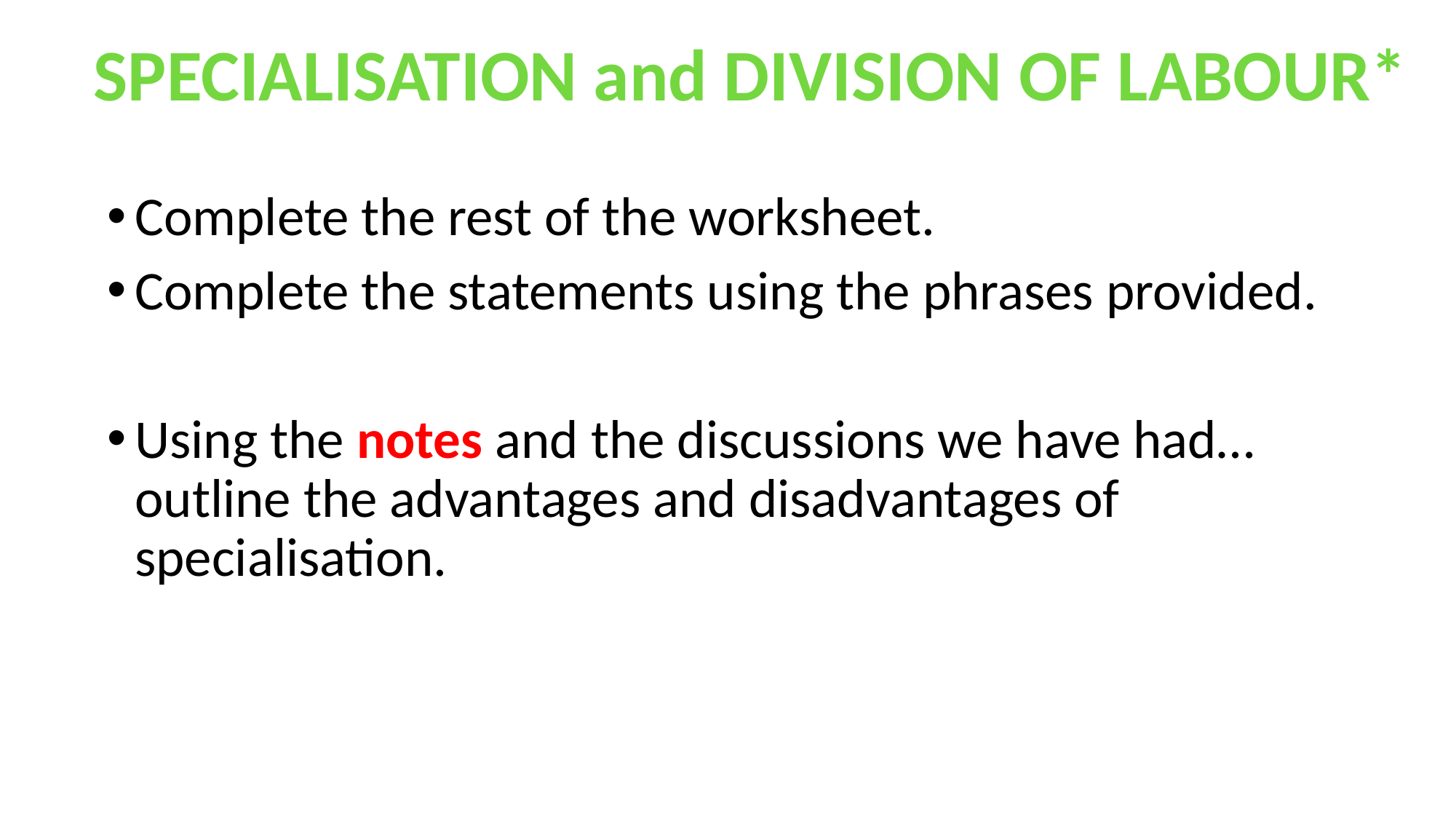

SPECIALISATION and DIVISION OF LABOUR*
Complete the rest of the worksheet.
Complete the statements using the phrases provided.

Using the notes and the discussions we have had… outline the advantages and disadvantages of specialisation.